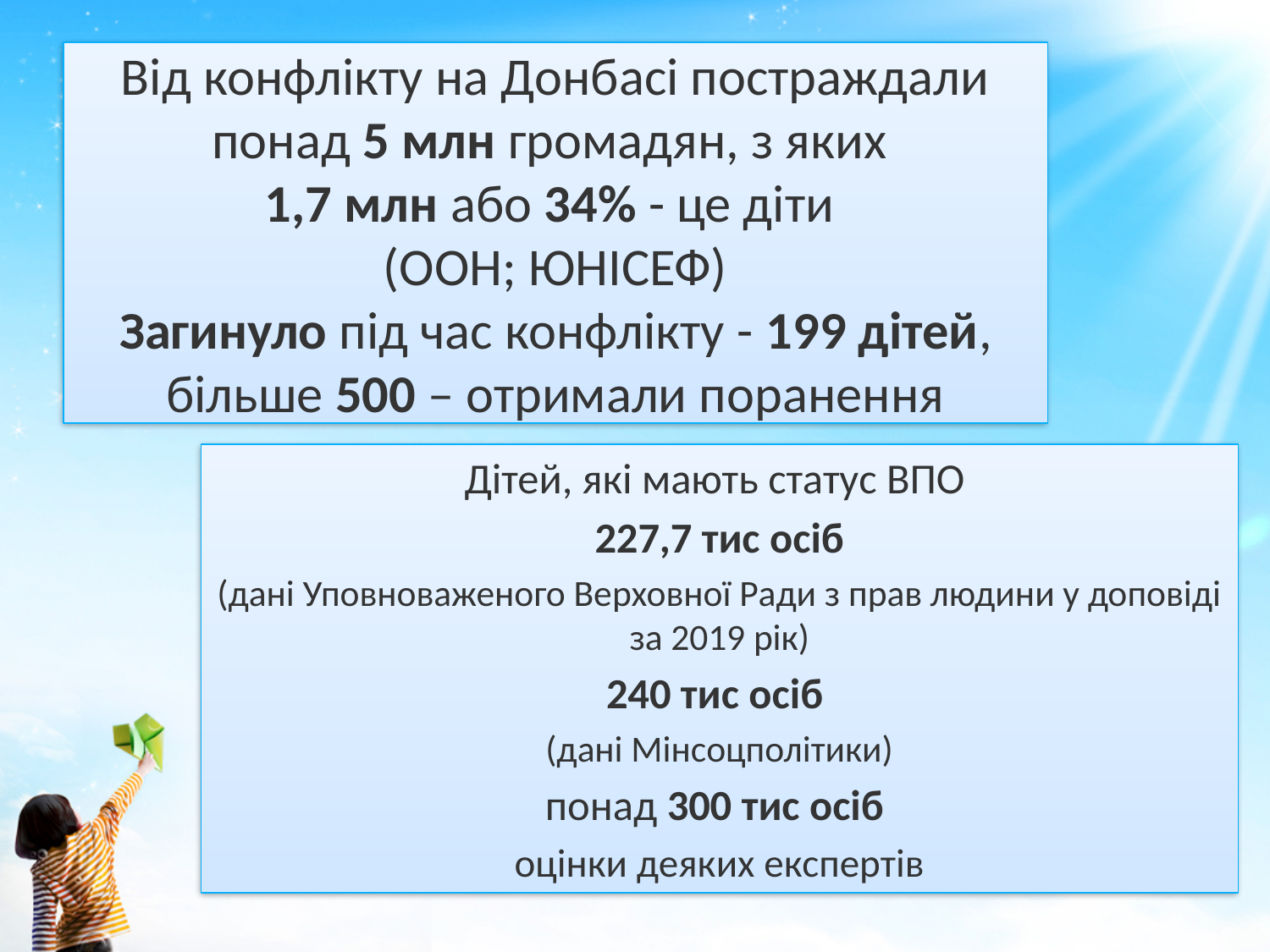

# Від конфлікту на Донбасі постраждали понад 5 млн громадян, з яких 1,7 млн або 34% - це діти (ООН; ЮНІСЕФ) Загинуло під час конфлікту - 199 дітей, більше 500 – отримали поранення
Дітей, які мають статус ВПО
227,7 тис осіб
(дані Уповноваженого Верховної Ради з прав людини у доповіді за 2019 рік)
240 тис осіб
(дані Мінсоцполітики)
понад 300 тис осіб
оцінки деяких експертів